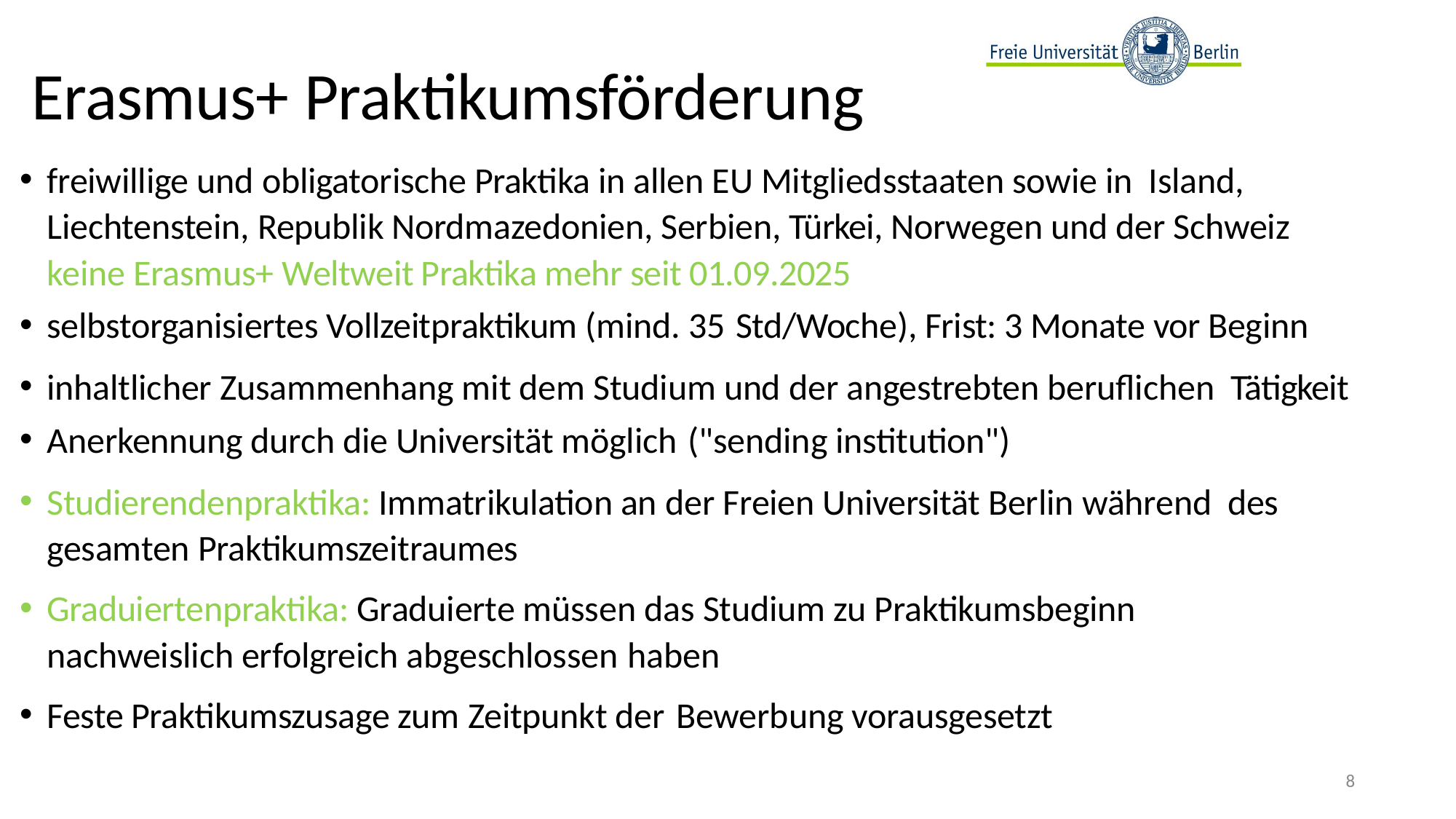

# Erasmus+ Praktikumsförderung
freiwillige und obligatorische Praktika in allen EU Mitgliedsstaaten sowie in  Island, Liechtenstein, Republik Nordmazedonien, Serbien, Türkei, Norwegen und der Schweiz
keine Erasmus+ Weltweit Praktika mehr seit 01.09.2025
selbstorganisiertes Vollzeitpraktikum (mind. 35 Std/Woche), Frist: 3 Monate vor Beginn
inhaltlicher Zusammenhang mit dem Studium und der angestrebten beruflichen  Tätigkeit
Anerkennung durch die Universität möglich ("sending institution")
Studierendenpraktika: Immatrikulation an der Freien Universität Berlin während  des gesamten Praktikumszeitraumes
Graduiertenpraktika: Graduierte müssen das Studium zu Praktikumsbeginn  nachweislich erfolgreich abgeschlossen haben
Feste Praktikumszusage zum Zeitpunkt der Bewerbung vorausgesetzt
8